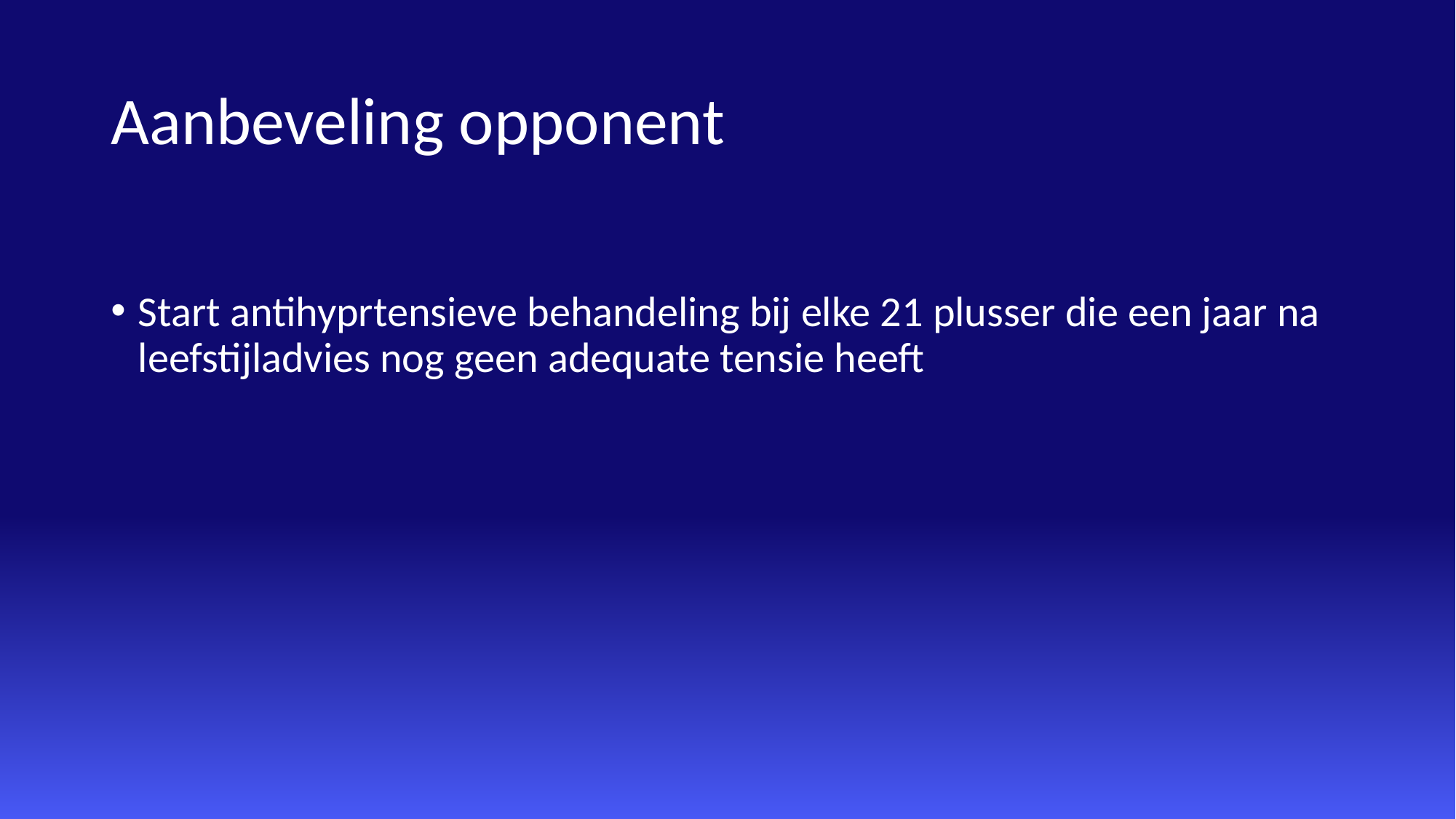

# Aanbeveling opponent

Start antihyprtensieve behandeling bij elke 21 plusser die een jaar na leefstijladvies nog geen adequate tensie heeft